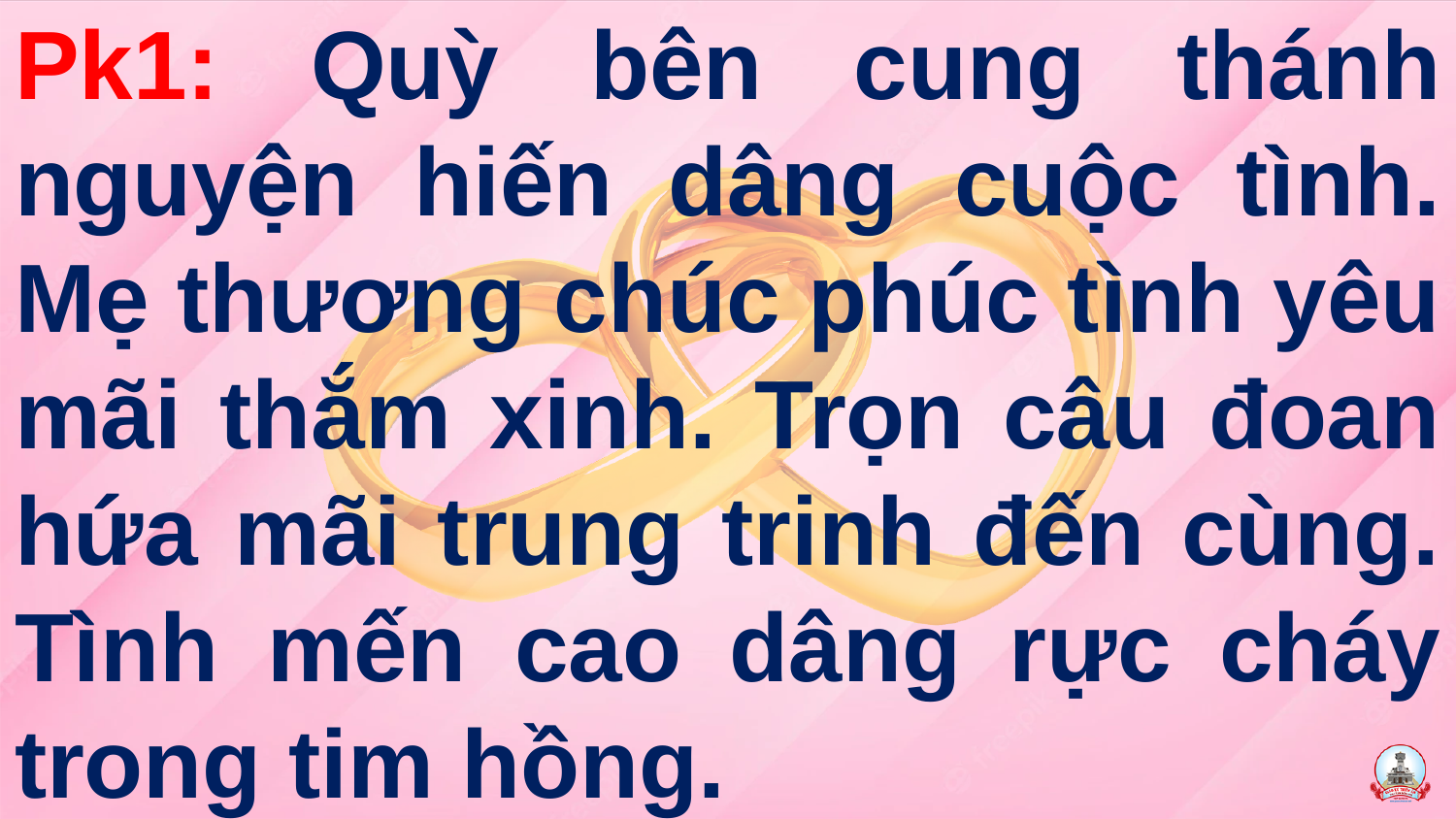

Pk1: Quỳ bên cung thánh nguyện hiến dâng cuộc tình. Mẹ thương chúc phúc tình yêu mãi thắm xinh. Trọn câu đoan hứa mãi trung trinh đến cùng. Tình mến cao dâng rực cháy trong tim hồng.